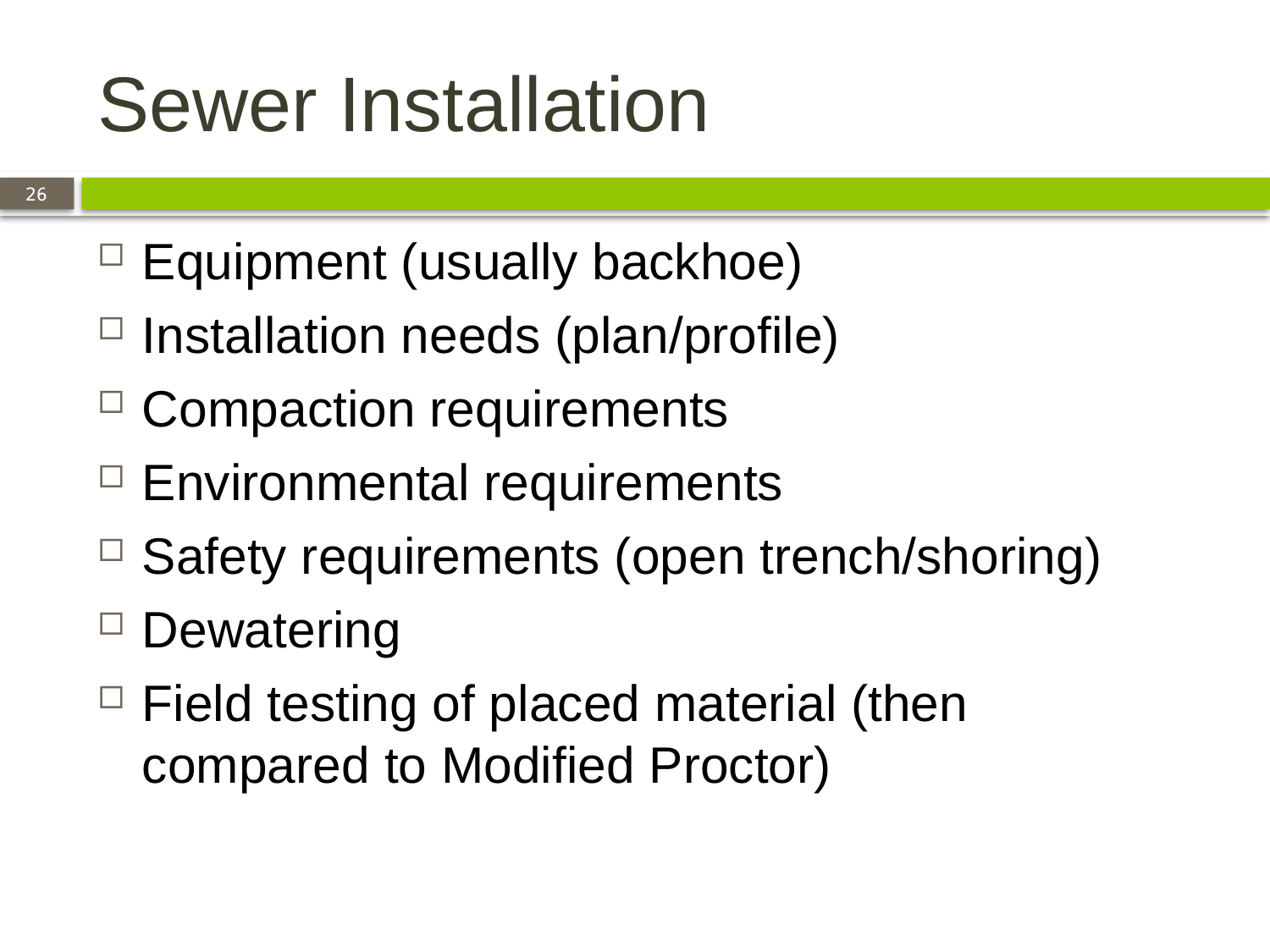

# Sewer Installation
26
Equipment (usually backhoe)
Installation needs (plan/profile)
Compaction requirements
Environmental requirements
Safety requirements (open trench/shoring)
Dewatering
Field testing of placed material (then compared to Modified Proctor)